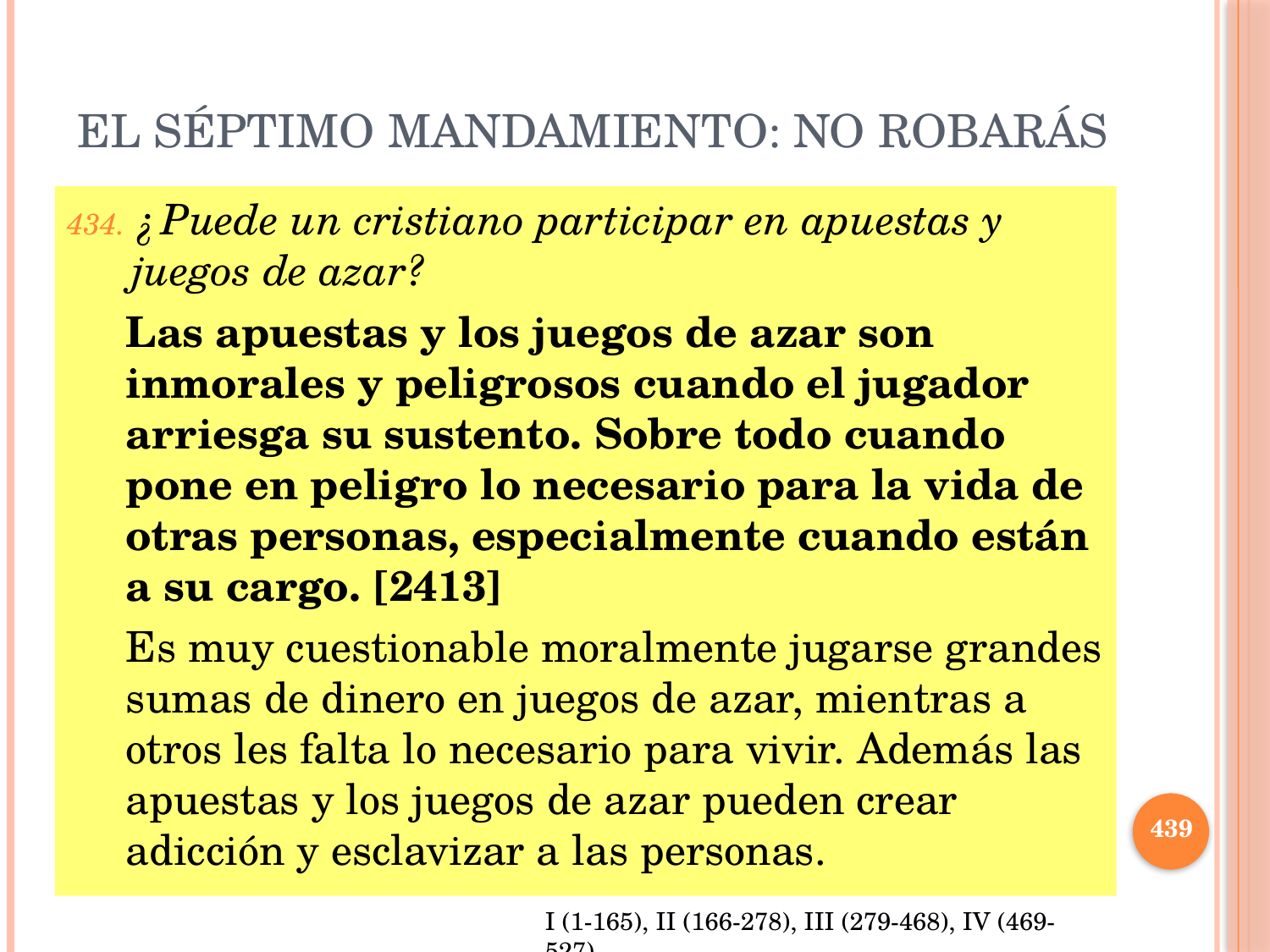

# El séptimo mandamiento: No Robarás
¿ Puede un cristiano participar en apuestas y juegos de azar?
Las apuestas y los juegos de azar son inmorales y peligrosos cuando el jugador arriesga su sustento. Sobre todo cuando pone en peligro lo necesario para la vida de otras personas, especialmente cuando están a su cargo. [2413]
Es muy cuestionable moralmente jugarse grandes sumas de dinero en juegos de azar, mientras a otros les falta lo necesario para vivir. Además las apuestas y los juegos de azar pueden crear adicción y esclavizar a las personas.
439
I (1-165), II (166-278), III (279-468), IV (469-527)